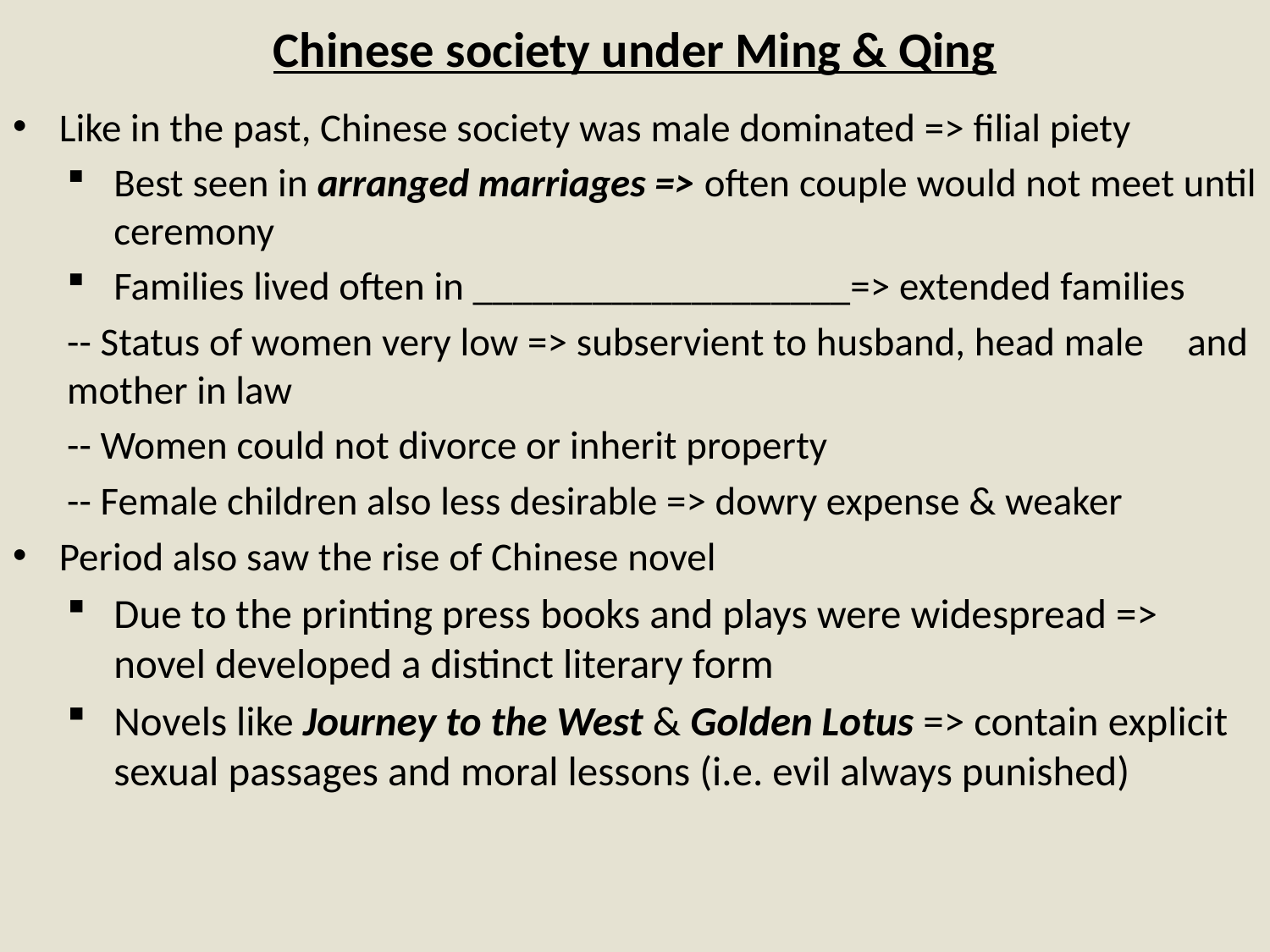

# Chinese society under Ming & Qing
Like in the past, Chinese society was male dominated => filial piety
Best seen in arranged marriages => often couple would not meet until ceremony
Families lived often in ___________________=> extended families
	-- Status of women very low => subservient to husband, head male 	and mother in law
	-- Women could not divorce or inherit property
	-- Female children also less desirable => dowry expense & weaker
Period also saw the rise of Chinese novel
Due to the printing press books and plays were widespread => novel developed a distinct literary form
Novels like Journey to the West & Golden Lotus => contain explicit sexual passages and moral lessons (i.e. evil always punished)